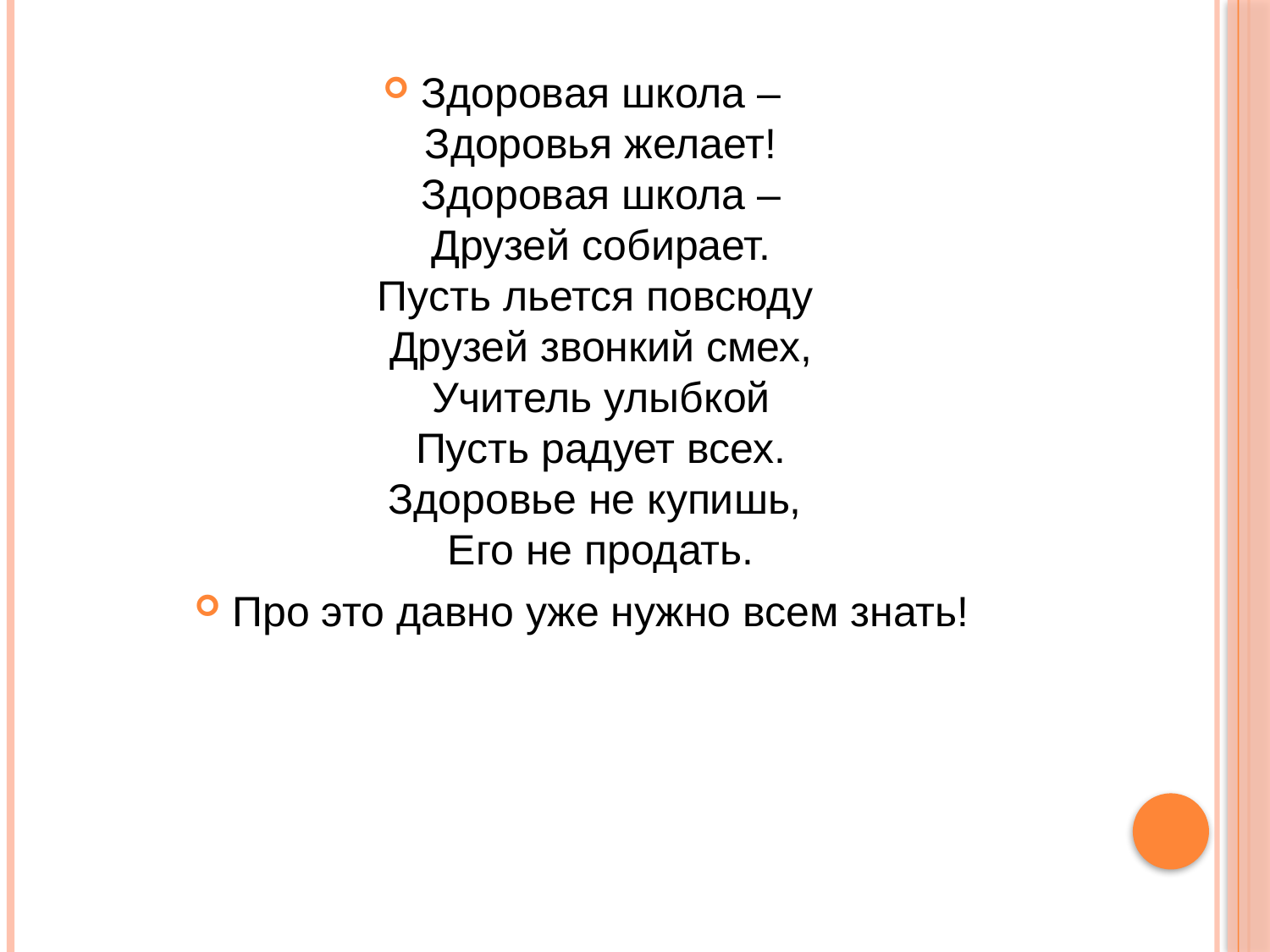

Здоровая школа –
Здоровья желает!
Здоровая школа –
Друзей собирает.
Пусть льется повсюду
Друзей звонкий смех,
Учитель улыбкой
Пусть радует всех.
Здоровье не купишь,
Его не продать.
Про это давно уже нужно всем знать!